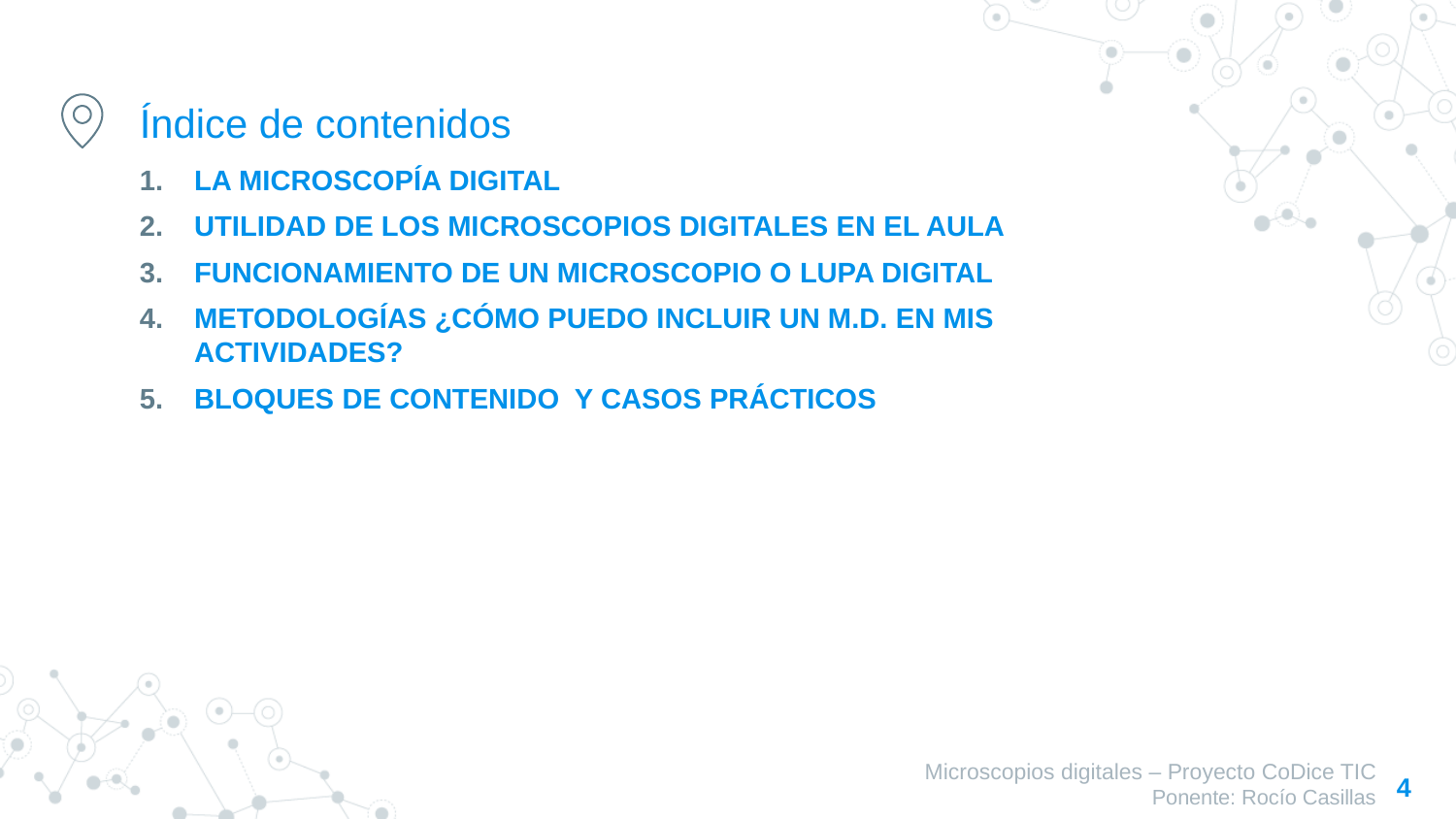

# Índice de contenidos

LA MICROSCOPÍA DIGITAL
UTILIDAD DE LOS MICROSCOPIOS DIGITALES EN EL AULA
FUNCIONAMIENTO DE UN MICROSCOPIO O LUPA DIGITAL
METODOLOGÍAS ¿CÓMO PUEDO INCLUIR UN M.D. EN MIS ACTIVIDADES?
BLOQUES DE CONTENIDO  Y CASOS PRÁCTICOS

Microscopios digitales – Proyecto CoDice TIC
Ponente: Rocío Casillas
4